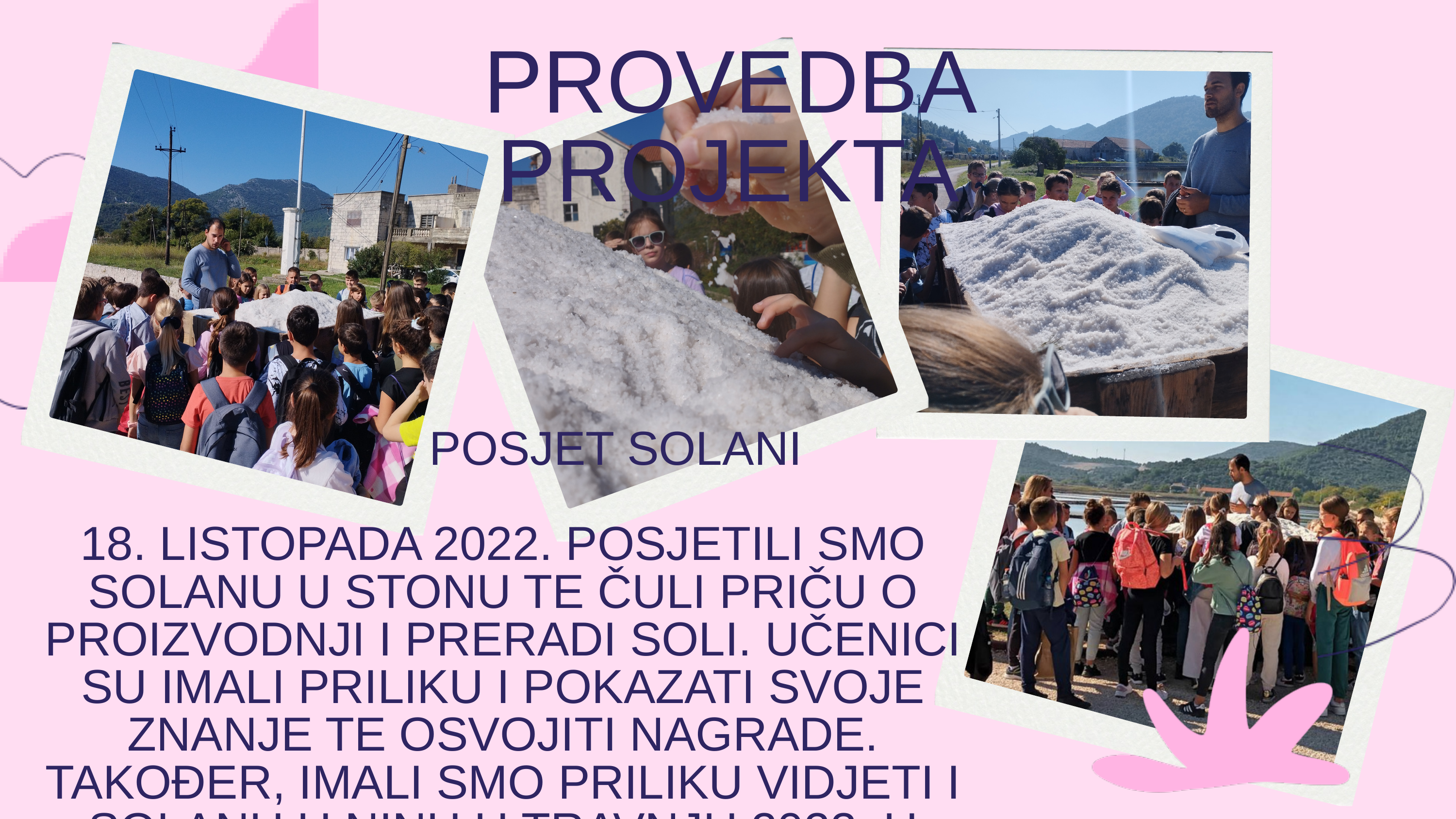

PROVEDBA PROJEKTA

                  POSJET SOLANI

18. LISTOPADA 2022. POSJETILI SMO SOLANU U STONU TE ČULI PRIČU O PROIZVODNJI I PRERADI SOLI. UČENICI SU IMALI PRILIKU I POKAZATI SVOJE ZNANJE TE OSVOJITI NAGRADE. TAKOĐER, IMALI SMO PRILIKU VIDJETI I SOLANU U NINU U TRAVNJU 2023. U SKLOPU ŠKOLE U PRIRODI.